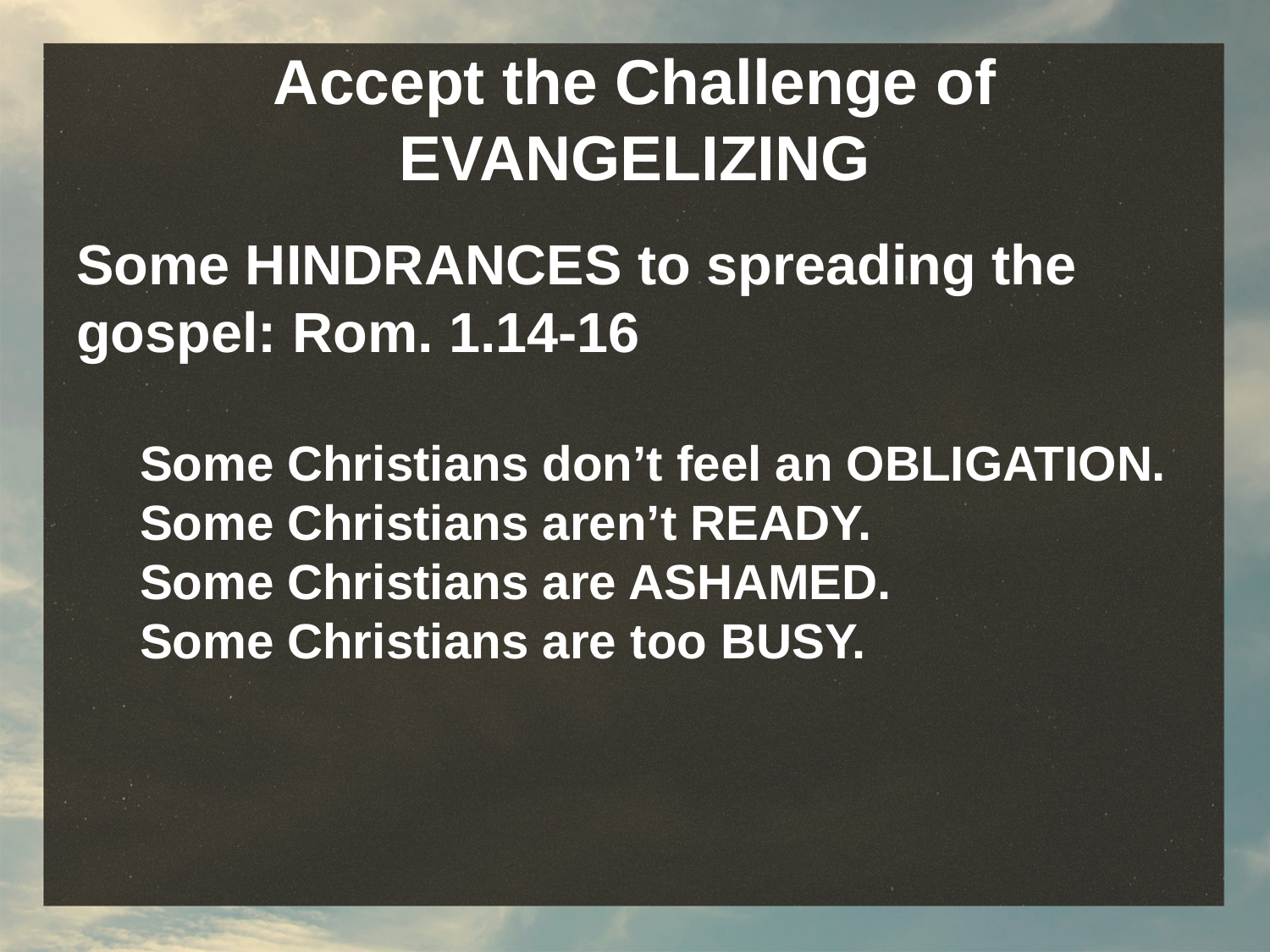

# Accept the Challenge of EVANGELIZING
Some HINDRANCES to spreading the gospel: Rom. 1.14-16

Some Christians don’t feel an OBLIGATION.
Some Christians aren’t READY.
Some Christians are ASHAMED.
Some Christians are too BUSY.